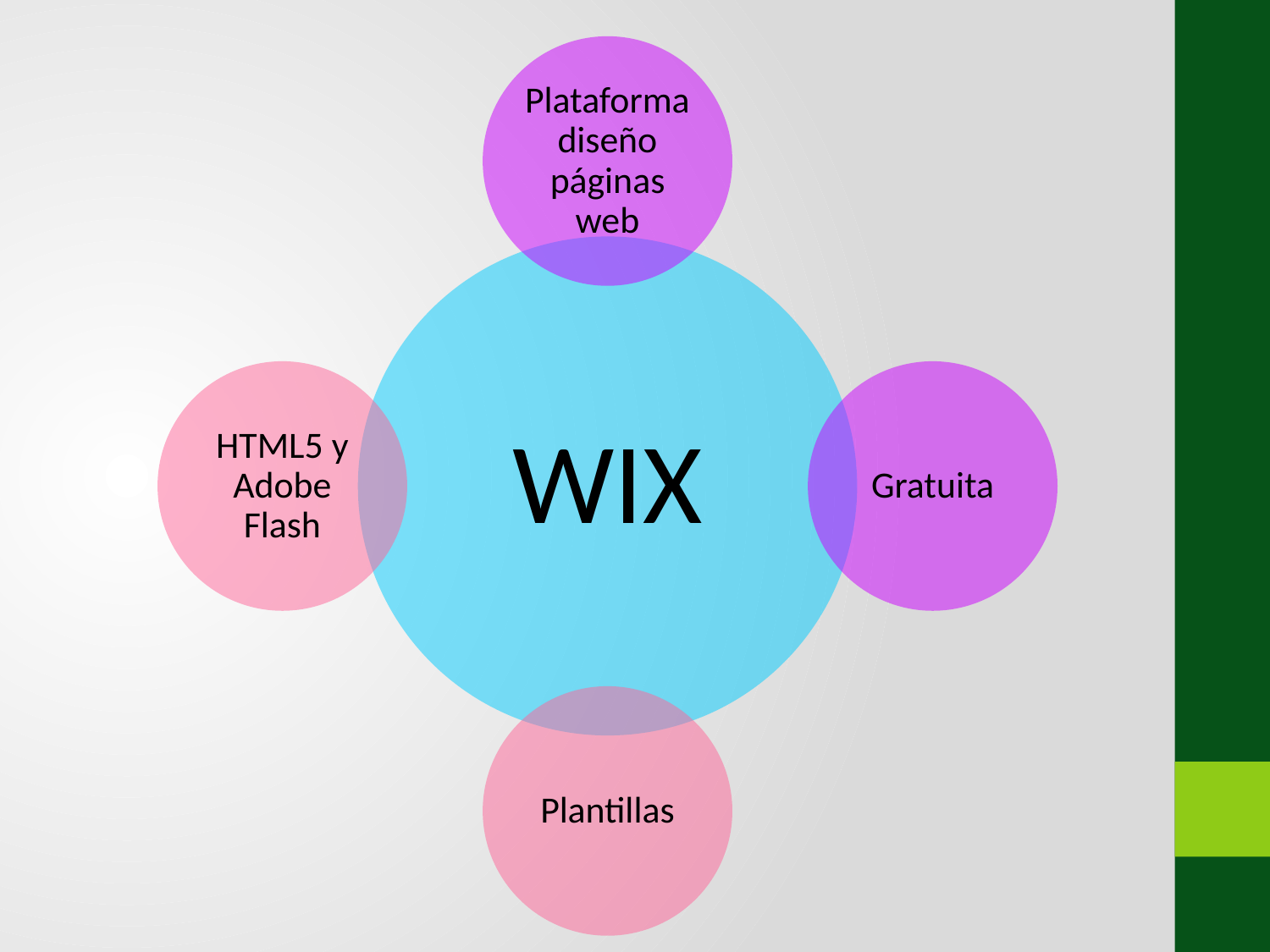

WIX
Plataforma diseño páginas web
Gratuita
Plantillas
HTML5 y Adobe Flash